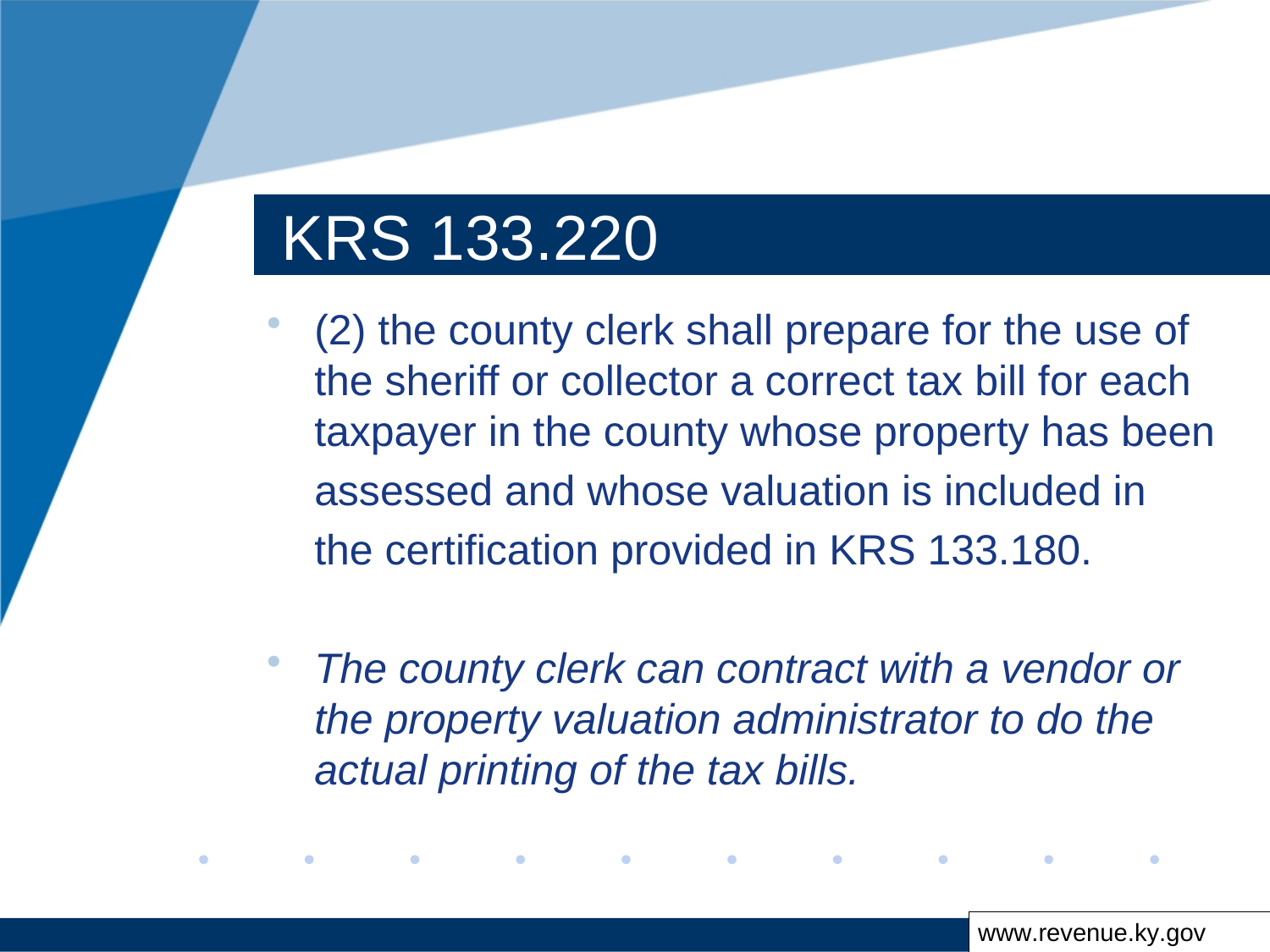

# KRS 133.220
(2) the county clerk shall prepare for the use of the sheriff or collector a correct tax bill for each taxpayer in the county whose property has been
	assessed and whose valuation is included in
	the certification provided in KRS 133.180.

The county clerk can contract with a vendor or the property valuation administrator to do the actual printing of the tax bills.